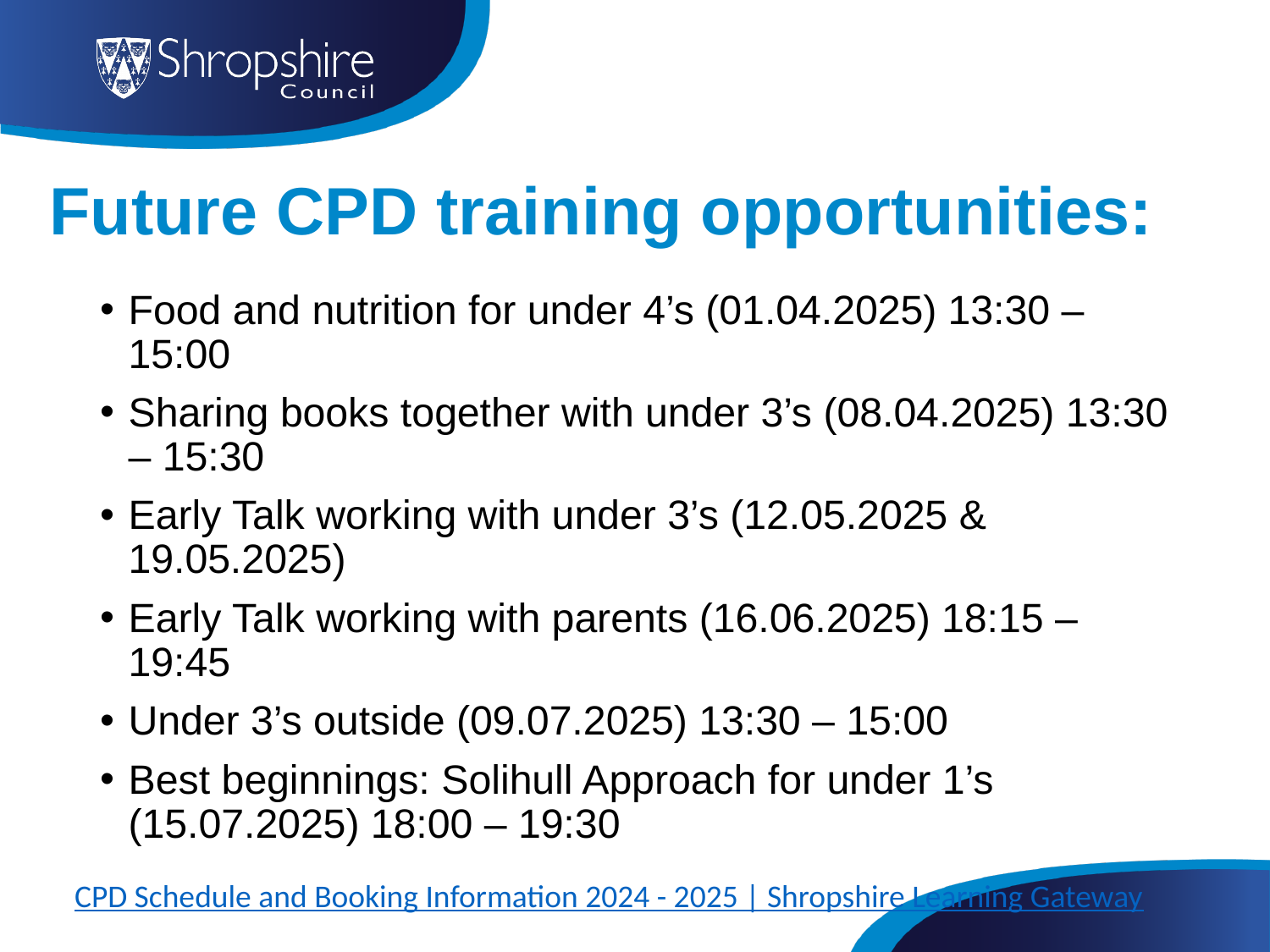

# Future CPD training opportunities:
Food and nutrition for under 4’s (01.04.2025) 13:30 – 15:00
Sharing books together with under 3’s (08.04.2025) 13:30 – 15:30
Early Talk working with under 3’s (12.05.2025 & 19.05.2025)
Early Talk working with parents (16.06.2025) 18:15 – 19:45
Under 3’s outside (09.07.2025) 13:30 – 15:00
Best beginnings: Solihull Approach for under 1’s (15.07.2025) 18:00 – 19:30

CPD Schedule and Booking Information 2024 - 2025 | Shropshire Learning Gateway